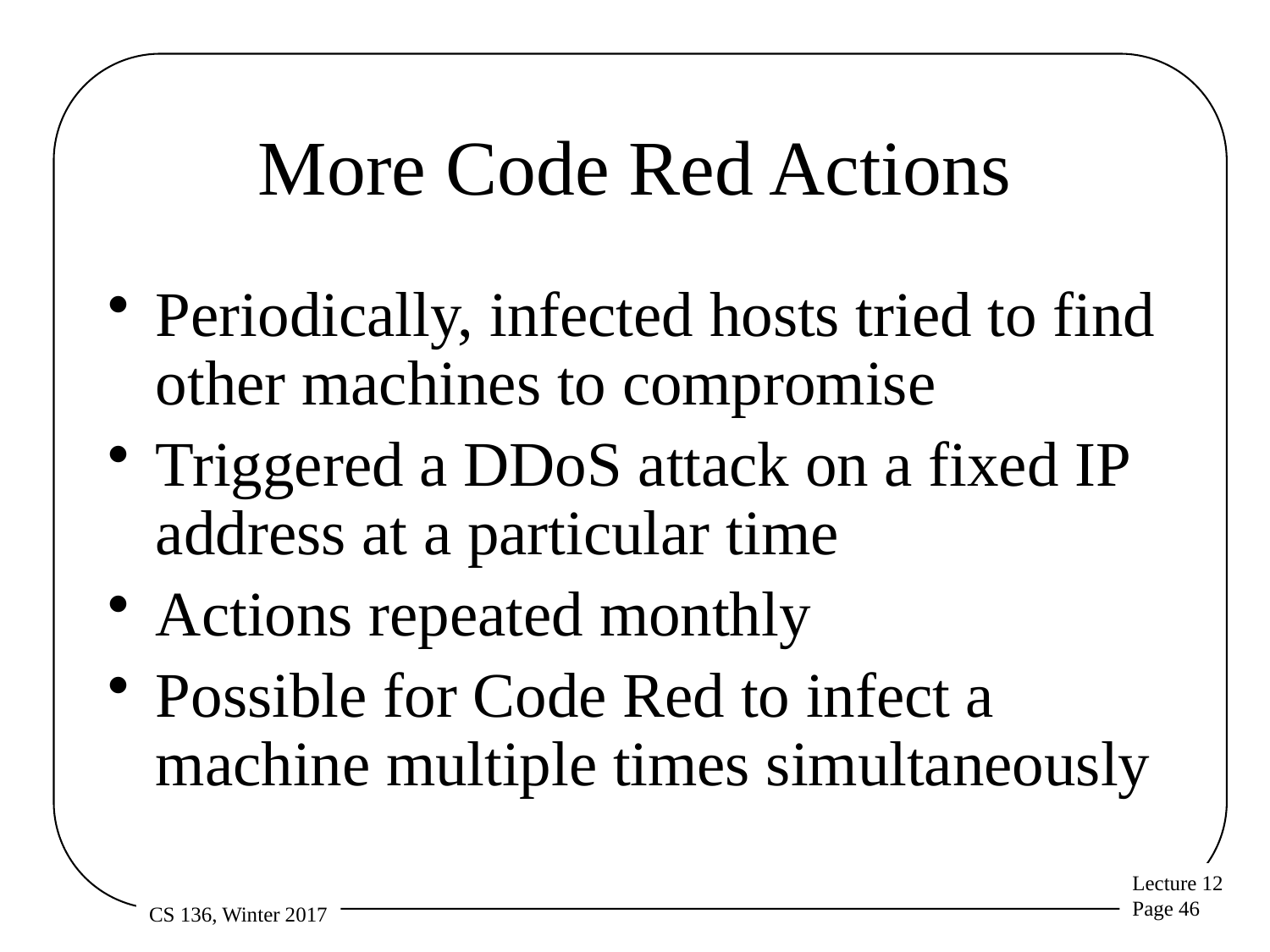

# More Code Red Actions
Periodically, infected hosts tried to find other machines to compromise
Triggered a DDoS attack on a fixed IP address at a particular time
Actions repeated monthly
Possible for Code Red to infect a machine multiple times simultaneously